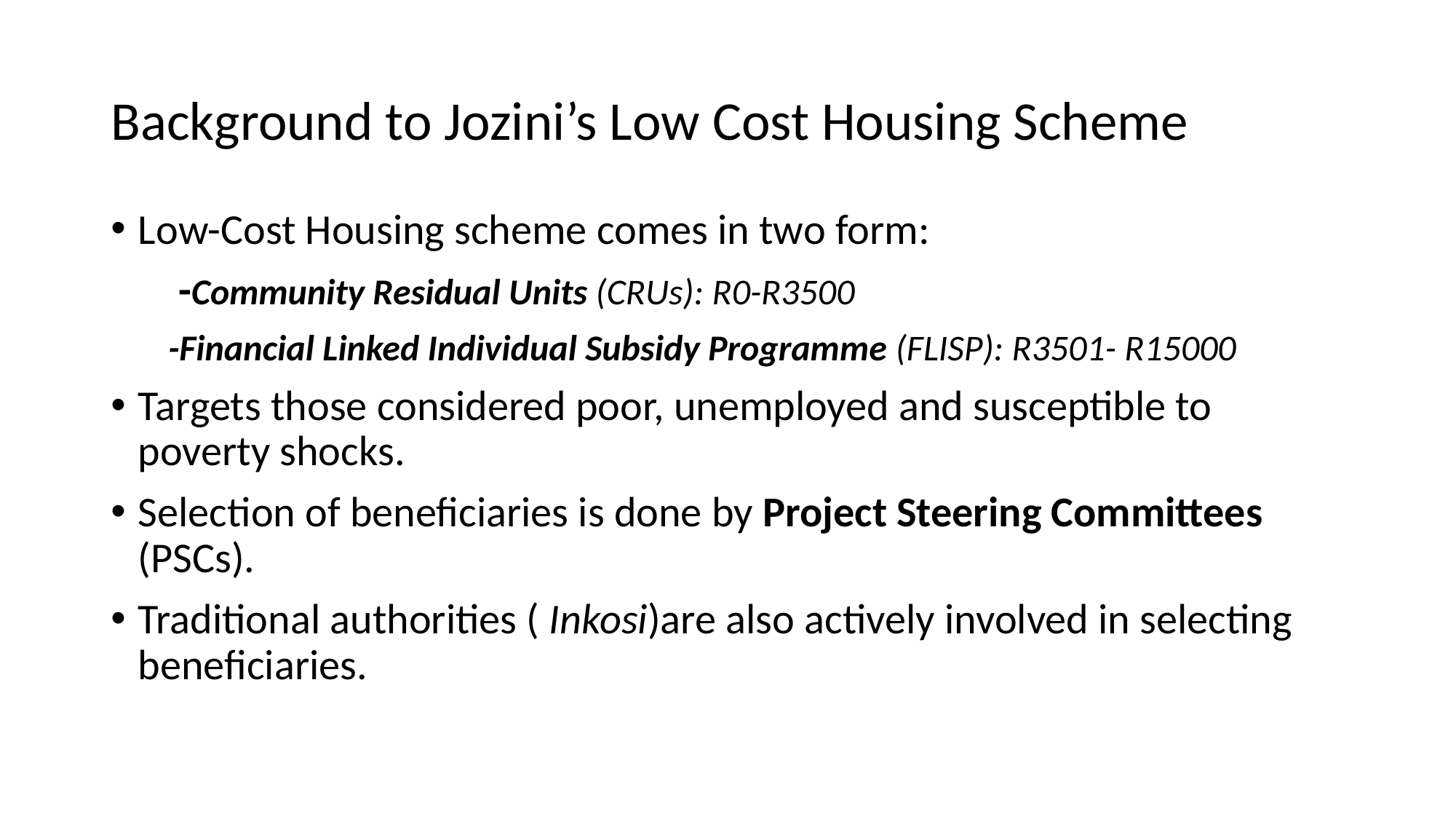

# Background to Jozini’s Low Cost Housing Scheme
Low-Cost Housing scheme comes in two form:
       -Community Residual Units (CRUs): R0-R3500
       -Financial Linked Individual Subsidy Programme (FLISP): R3501- R15000
Targets those considered poor, unemployed and susceptible to poverty shocks.
Selection of beneficiaries is done by Project Steering Committees (PSCs).
Traditional authorities ( Inkosi)are also actively involved in selecting beneficiaries.